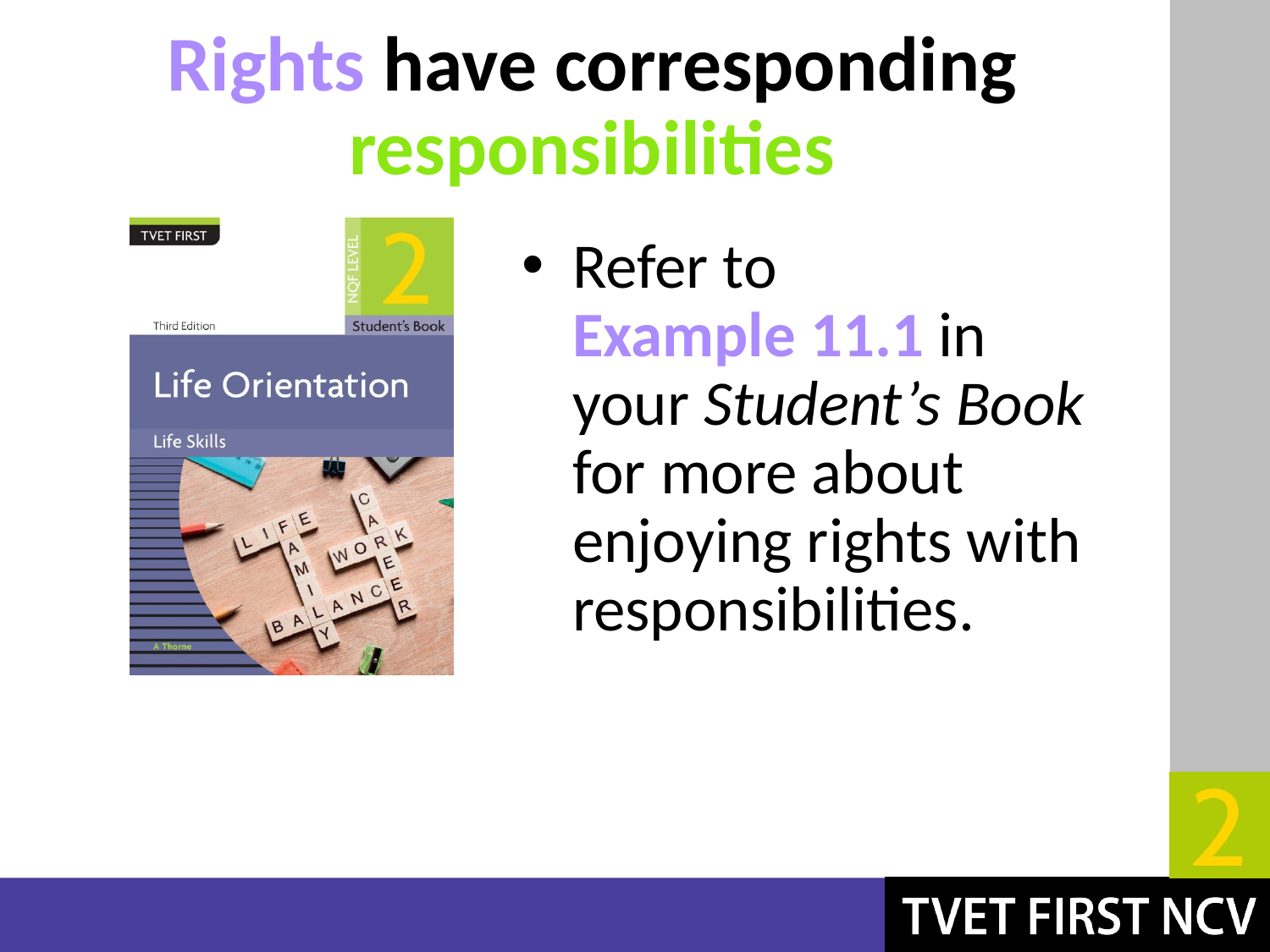

# Rights have corresponding responsibilities
Refer to         Example 11.1 in your Student’s Book for more about enjoying rights with responsibilities.